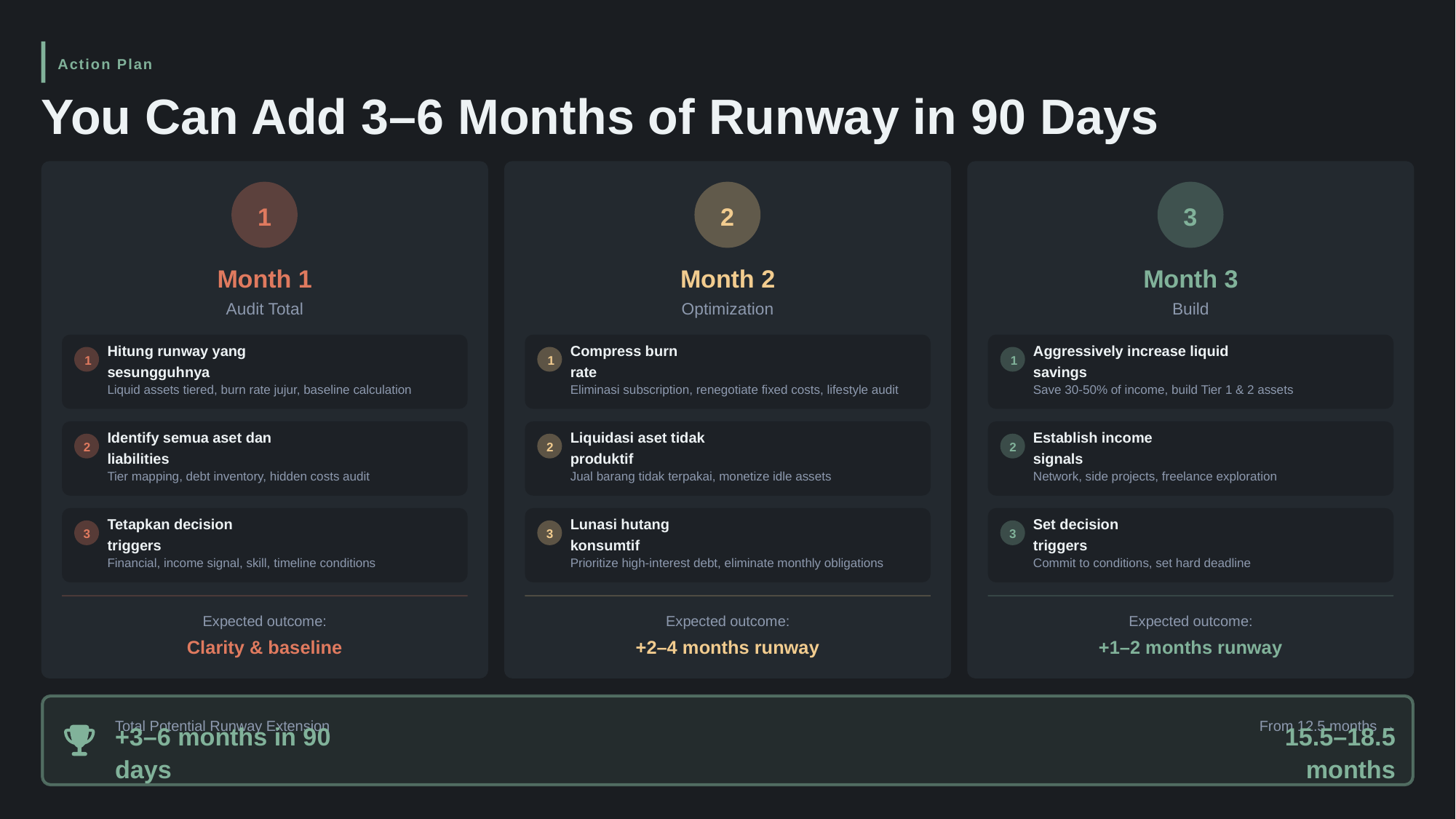

Action Plan
You Can Add 3–6 Months of Runway in 90 Days

1
2
3
Month 1
Month 2
Month 3
Audit Total
Optimization
Build

Hitung runway yang sesungguhnya
Compress burn rate
Aggressively increase liquid savings
1
1
1
Liquid assets tiered, burn rate jujur, baseline calculation
Eliminasi subscription, renegotiate fixed costs, lifestyle audit
Save 30-50% of income, build Tier 1 & 2 assets

Identify semua aset dan liabilities
Liquidasi aset tidak produktif
Establish income signals
2
2
2
Tier mapping, debt inventory, hidden costs audit
Jual barang tidak terpakai, monetize idle assets
Network, side projects, freelance exploration

Tetapkan decision triggers
Lunasi hutang konsumtif
Set decision triggers
3
3
3
Financial, income signal, skill, timeline conditions
Prioritize high-interest debt, eliminate monthly obligations
Commit to conditions, set hard deadline

Expected outcome:
Expected outcome:
Expected outcome:
Clarity & baseline
+2–4 months runway
+1–2 months runway

Total Potential Runway Extension
From 12.5 months →

+3–6 months in 90 days
15.5–18.5 months